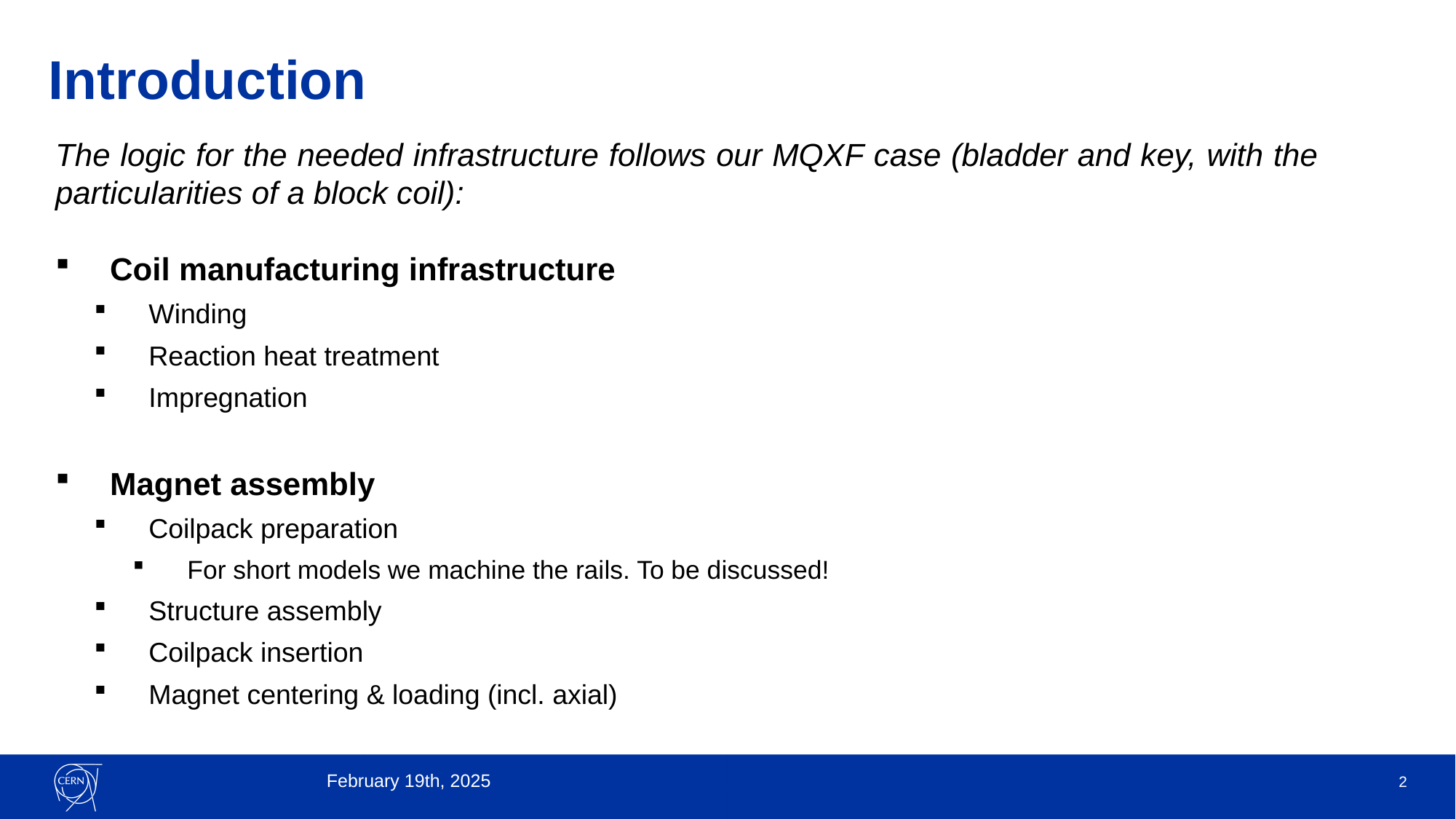

# Introduction
The logic for the needed infrastructure follows our MQXF case (bladder and key, with the particularities of a block coil):

Coil manufacturing infrastructure
Winding
Reaction heat treatment
Impregnation

Magnet assembly
Coilpack preparation
For short models we machine the rails. To be discussed!
Structure assembly
Coilpack insertion
Magnet centering & loading (incl. axial)

February 19th, 2025
A. Chmielińska | Update on the SigMon Analysis
2